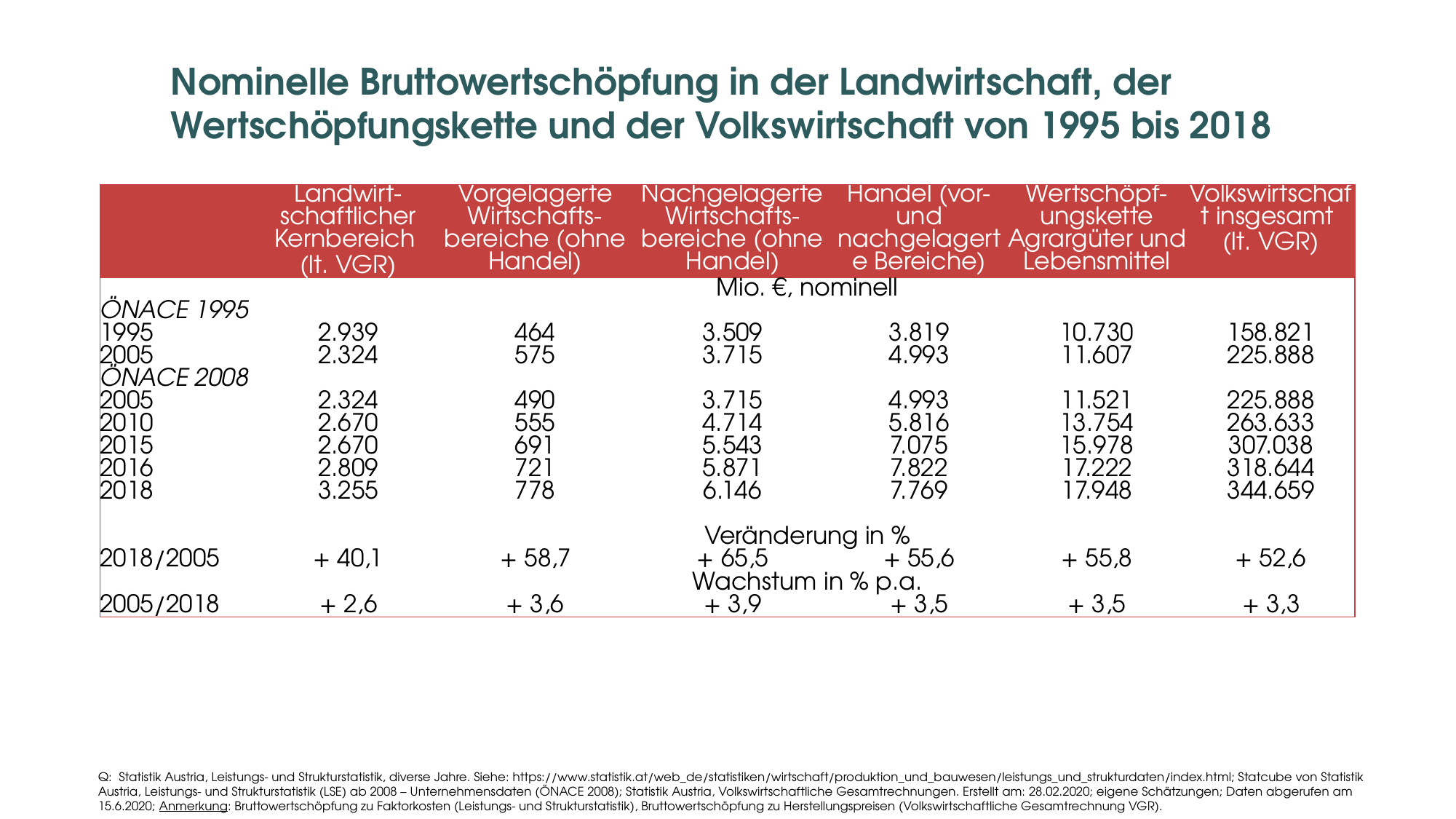

# Nominelle Bruttowertschöpfung in der Landwirtschaft, der Wertschöpfungskette und der Volkswirtschaft von 1995 bis 2018
|  | Landwirt-schaftlicher Kernbereich (lt. VGR) | Vorgelagerte Wirtschafts-bereiche (ohne Handel) | Nachgelagerte Wirtschafts-bereiche (ohne Handel) | Handel (vor- und nachgelagerte Bereiche) | Wertschöpf-ungskette Agrargüter und Lebensmittel | Volkswirtschaft insgesamt (lt. VGR) |
| --- | --- | --- | --- | --- | --- | --- |
|  | Mio. €, nominell |  |  |  |  |  |
| ÖNACE 1995 |  |  |  |  |  |  |
| 1995 | 2.939 | 464 | 3.509 | 3.819 | 10.730 | 158.821 |
| 2005 | 2.324 | 575 | 3.715 | 4.993 | 11.607 | 225.888 |
| ÖNACE 2008 |  |  |  |  |  |  |
| 2005 | 2.324 | 490 | 3.715 | 4.993 | 11.521 | 225.888 |
| 2010 | 2.670 | 555 | 4.714 | 5.816 | 13.754 | 263.633 |
| 2015 | 2.670 | 691 | 5.543 | 7.075 | 15.978 | 307.038 |
| 2016 | 2.809 | 721 | 5.871 | 7.822 | 17.222 | 318.644 |
| 2018 | 3.255 | 778 | 6.146 | 7.769 | 17.948 | 344.659 |
|  |  |  |  |  |  |  |
|  | Veränderung in % |  |  |  |  |  |
| 2018/2005 | + 40,1 | + 58,7 | + 65,5 | + 55,6 | + 55,8 | + 52,6 |
|  | Wachstum in % p.a. |  |  |  |  |  |
| 2005/2018 | + 2,6 | + 3,6 | + 3,9 | + 3,5 | + 3,5 | + 3,3 |
Q:  Statistik Austria, Leistungs- und Strukturstatistik, diverse Jahre. Siehe: https://www.statistik.at/web_de/statistiken/wirtschaft/produktion_und_bauwesen/leistungs_und_strukturdaten/index.html; Statcube von Statistik Austria, Leistungs- und Strukturstatistik (LSE) ab 2008 – Unternehmensdaten (ÖNACE 2008); Statistik Austria, Volkswirtschaftliche Gesamtrechnungen. Erstellt am: 28.02.2020; eigene Schätzungen; Daten abgerufen am 15.6.2020; Anmerkung: Bruttowertschöpfung zu Faktorkosten (Leistungs- und Strukturstatistik), Bruttowertschöpfung zu Herstellungspreisen (Volkswirtschaftliche Gesamtrechnung VGR).